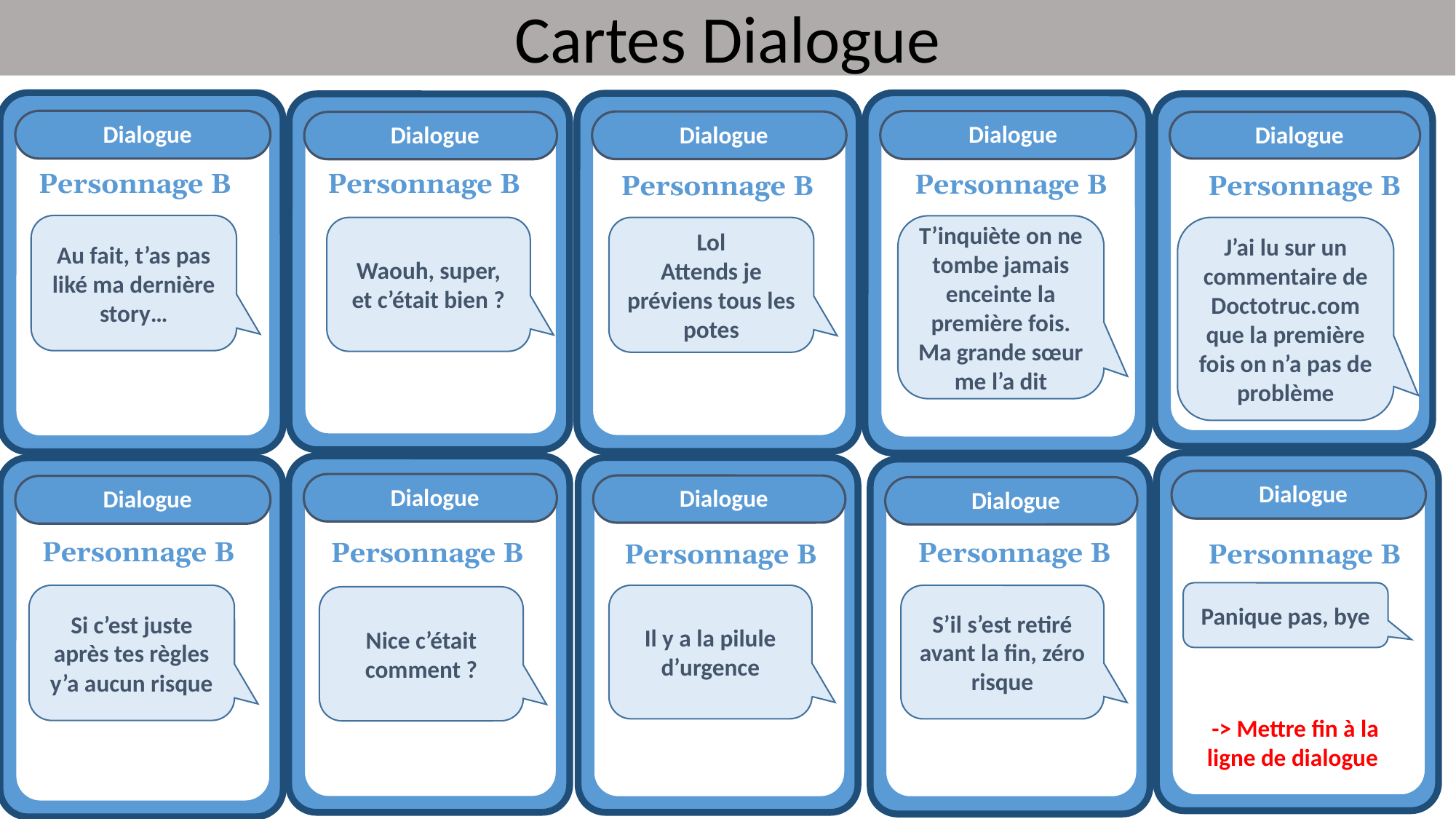

Cartes Dialogue

Dialogue
Au fait, t’as pas liké ma dernière story…

Dialogue
T’inquiète on ne tombe jamais enceinte la première fois. Ma grande sœur me l’a dit

Dialogue
Lol
Attends je préviens tous les potes

Dialogue
Waouh, super, et c’était bien ?

Dialogue
J’ai lu sur un commentaire de Doctotruc.com que la première fois on n’a pas de problème
Personnage B
Personnage B
Personnage B
Personnage B
Personnage B

Dialogue
Panique pas, bye
 -> Mettre fin à la ligne de dialogue

Dialogue
Nice c’était comment ?

Dialogue
Il y a la pilule d’urgence

Dialogue
Si c’est juste après tes règles y’a aucun risque

Dialogue
S’il s’est retiré avant la fin, zéro risque
Personnage B
Personnage B
Personnage B
Personnage B
Personnage B